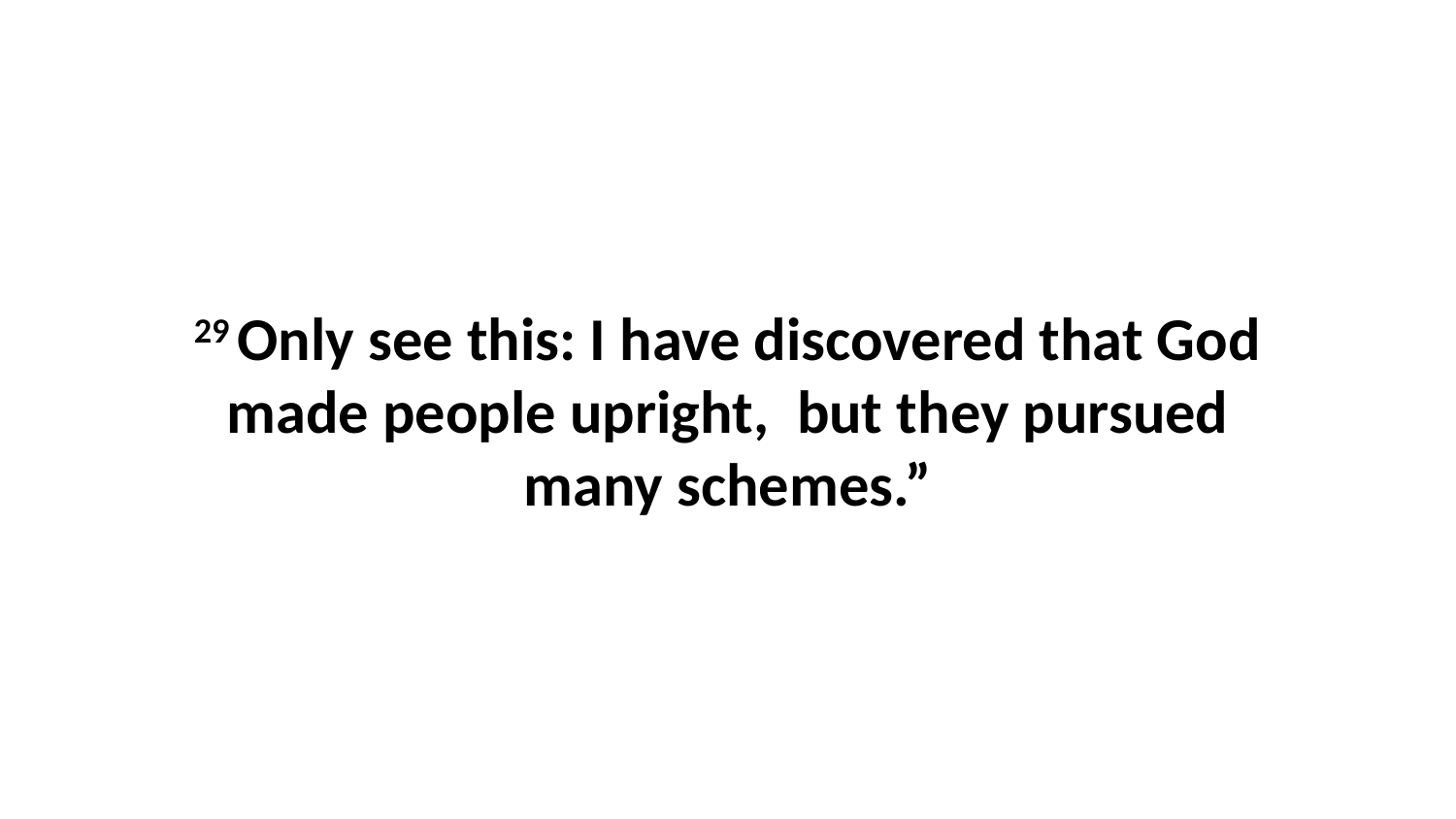

29 Only see this: I have discovered that God made people upright,  but they pursued many schemes.”